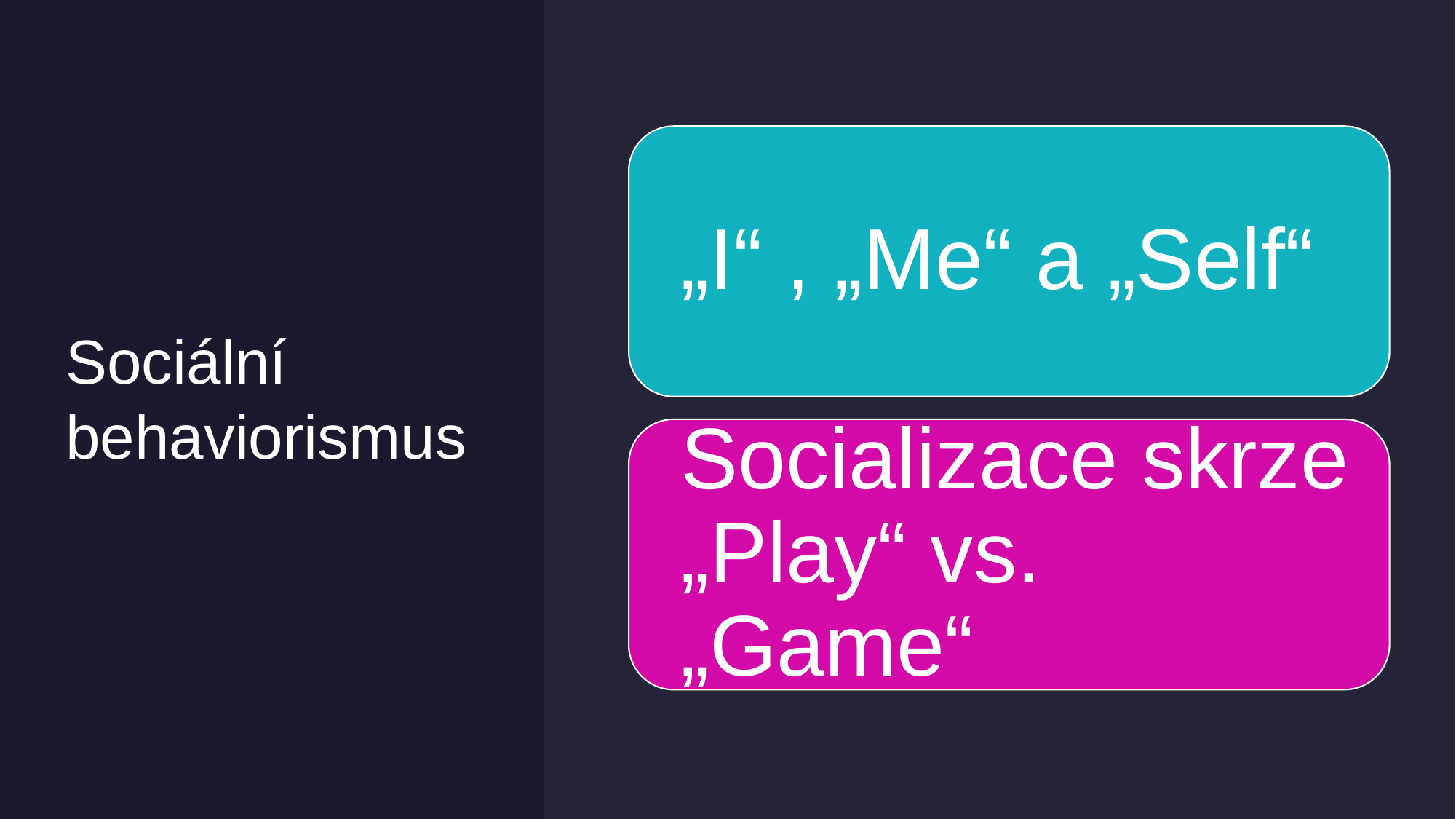

# Sociální behaviorismus
„I“ , „Me“ a „Self“
Socializace skrze „Play“ vs. „Game“